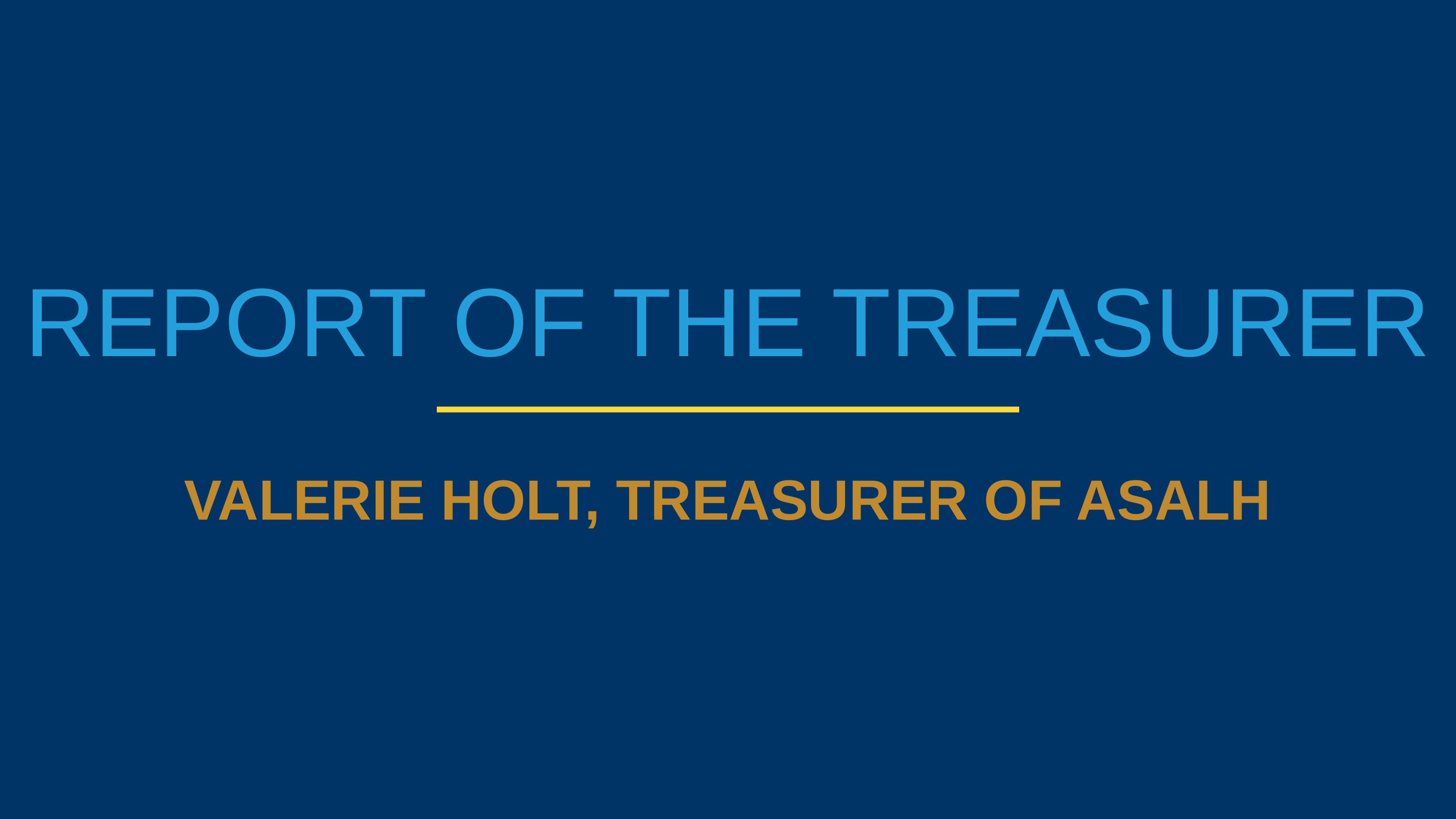

REPORT OF THE TREASURER

VALERIE HOLT, TREASURER OF ASALH